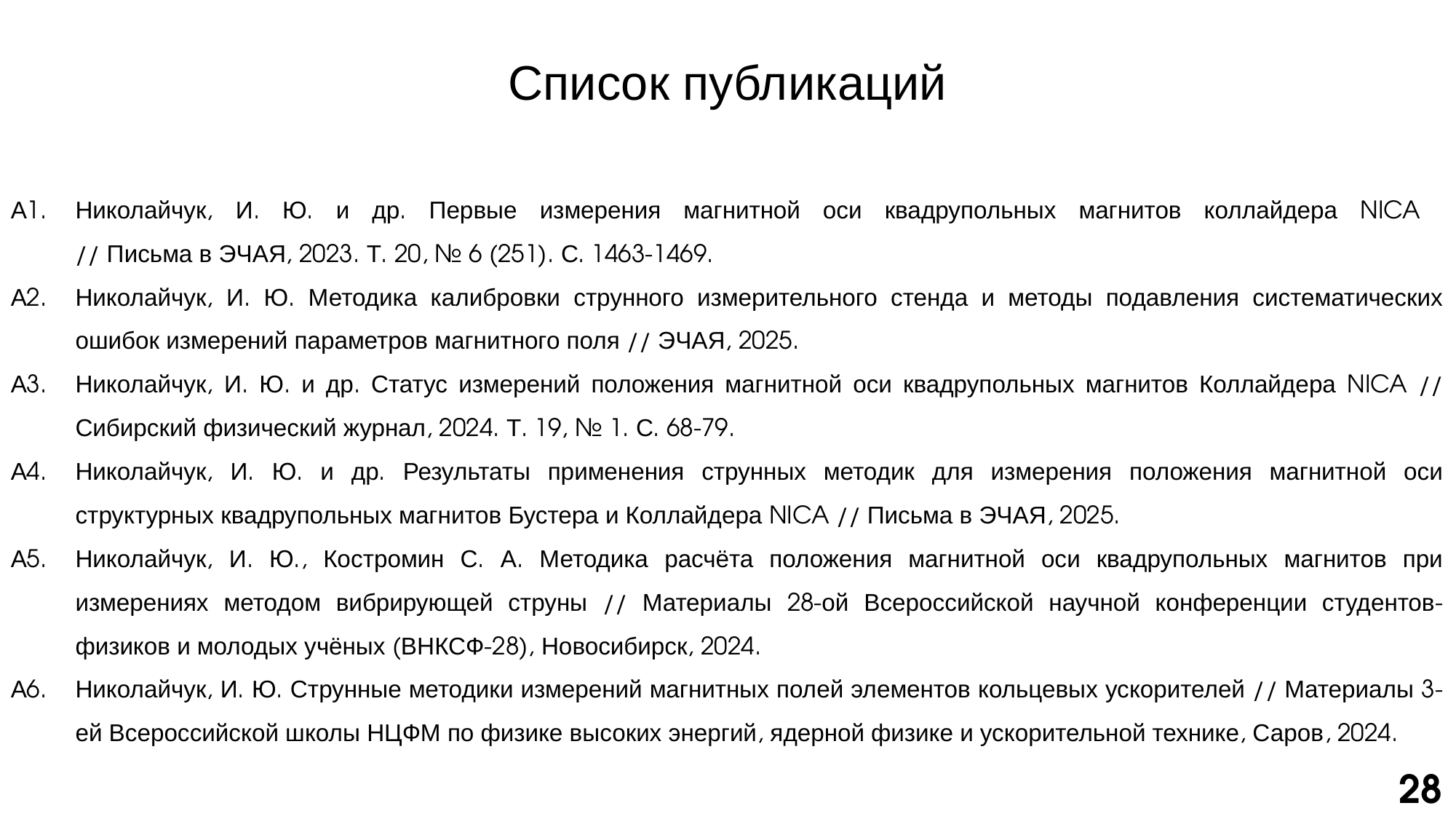

# Список публикаций
А1.	Николайчук, И. Ю. и др. Первые измерения магнитной оси квадрупольных магнитов коллайдера NICA
// Письма в ЭЧАЯ, 2023. Т. 20, № 6 (251). С. 1463-1469.
А2.	Николайчук, И. Ю. Методика калибровки струнного измерительного стенда и методы подавления систематических ошибок измерений параметров магнитного поля // ЭЧАЯ, 2025.
А3.	Николайчук, И. Ю. и др. Статус измерений положения магнитной оси квадрупольных магнитов Коллайдера NICA // Сибирский физический журнал, 2024. Т. 19, № 1. С. 68-79.
А4.	Николайчук, И. Ю. и др. Результаты применения струнных методик для измерения положения магнитной оси структурных квадрупольных магнитов Бустера и Коллайдера NICA // Письма в ЭЧАЯ, 2025.
А5.	Николайчук, И. Ю., Костромин С. А. Методика расчёта положения магнитной оси квадрупольных магнитов при измерениях методом вибрирующей струны // Материалы 28-ой Всероссийской научной конференции студентов-физиков и молодых учёных (ВНКСФ-28), Новосибирск, 2024.
А6.	Николайчук, И. Ю. Струнные методики измерений магнитных полей элементов кольцевых ускорителей // Материалы 3-ей Всероссийской школы НЦФМ по физике высоких энергий, ядерной физике и ускорительной технике, Саров, 2024.
28
7